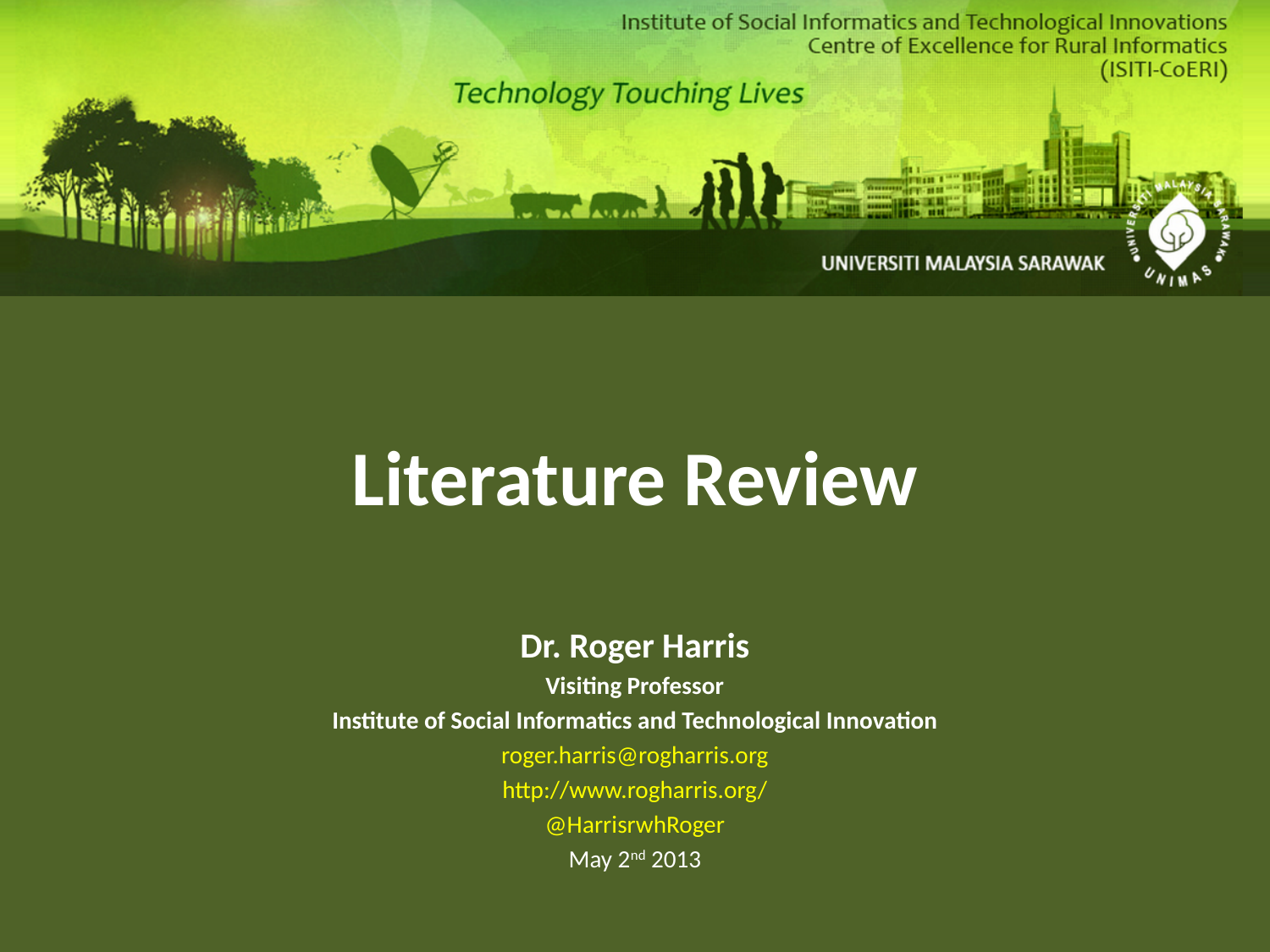

# Literature Review
Dr. Roger Harris
Visiting Professor
Institute of Social Informatics and Technological Innovation
roger.harris@rogharris.org
http://www.rogharris.org/
@HarrisrwhRoger
May 2nd 2013